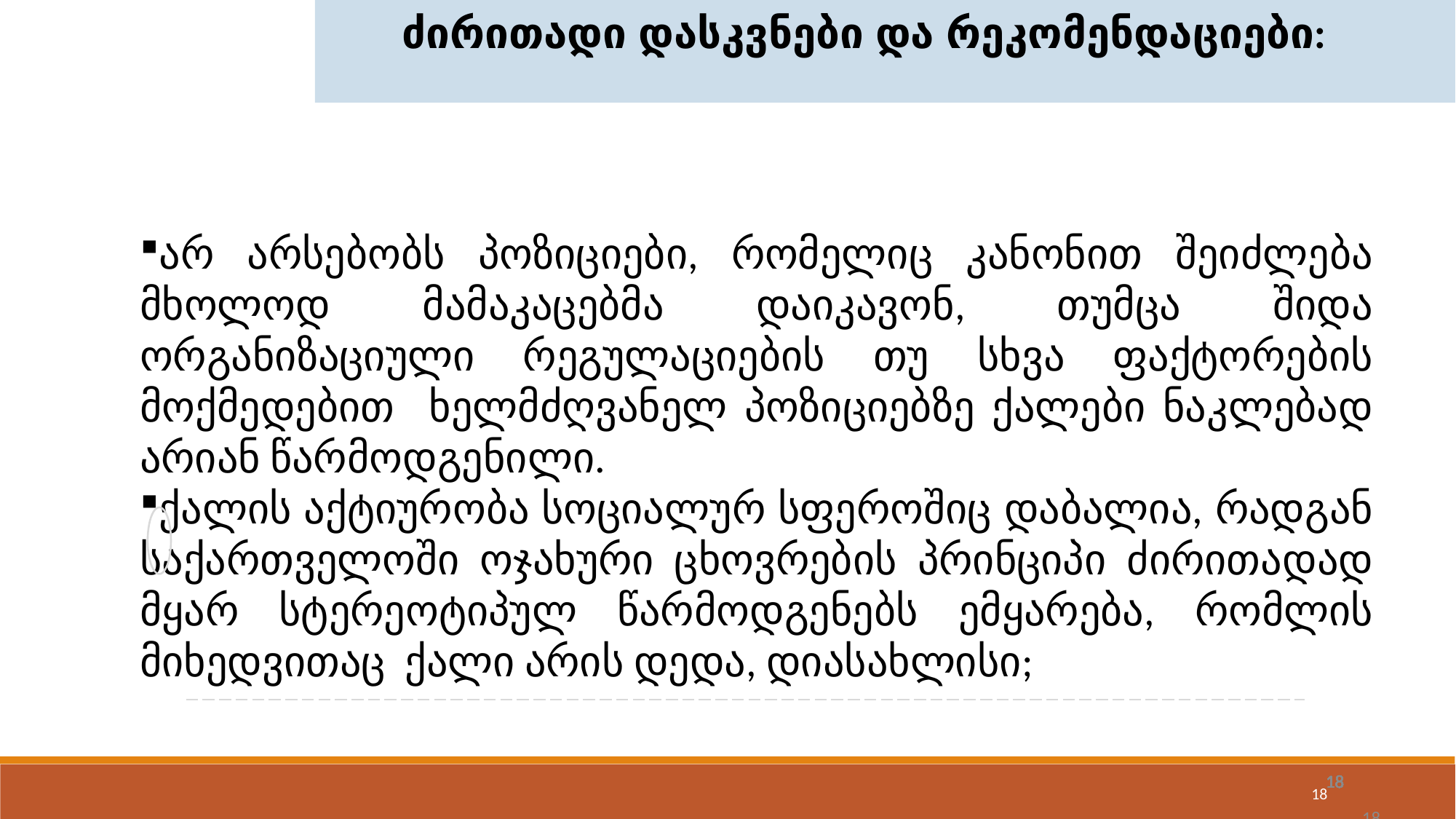

ძირითადი დასკვნები და რეკომენდაციები:

არ არსებობს პოზიციები, რომელიც კანონით შეიძლება მხოლოდ მამაკაცებმა დაიკავონ, თუმცა შიდა ორგანიზაციული რეგულაციების თუ სხვა ფაქტორების მოქმედებით  ხელმძღვანელ პოზიციებზე ქალები ნაკლებად არიან წარმოდგენილი.
ქალის აქტიურობა სოციალურ სფეროშიც დაბალია, რადგან საქართველოში ოჯახური ცხოვრების პრინციპი ძირითადად მყარ სტერეოტიპულ წარმოდგენებს ემყარება, რომლის მიხედვითაც  ქალი არის დედა, დიასახლისი;

18
18
18
18
18
18
18
18
18
18
18
18
18
18
18
18
18